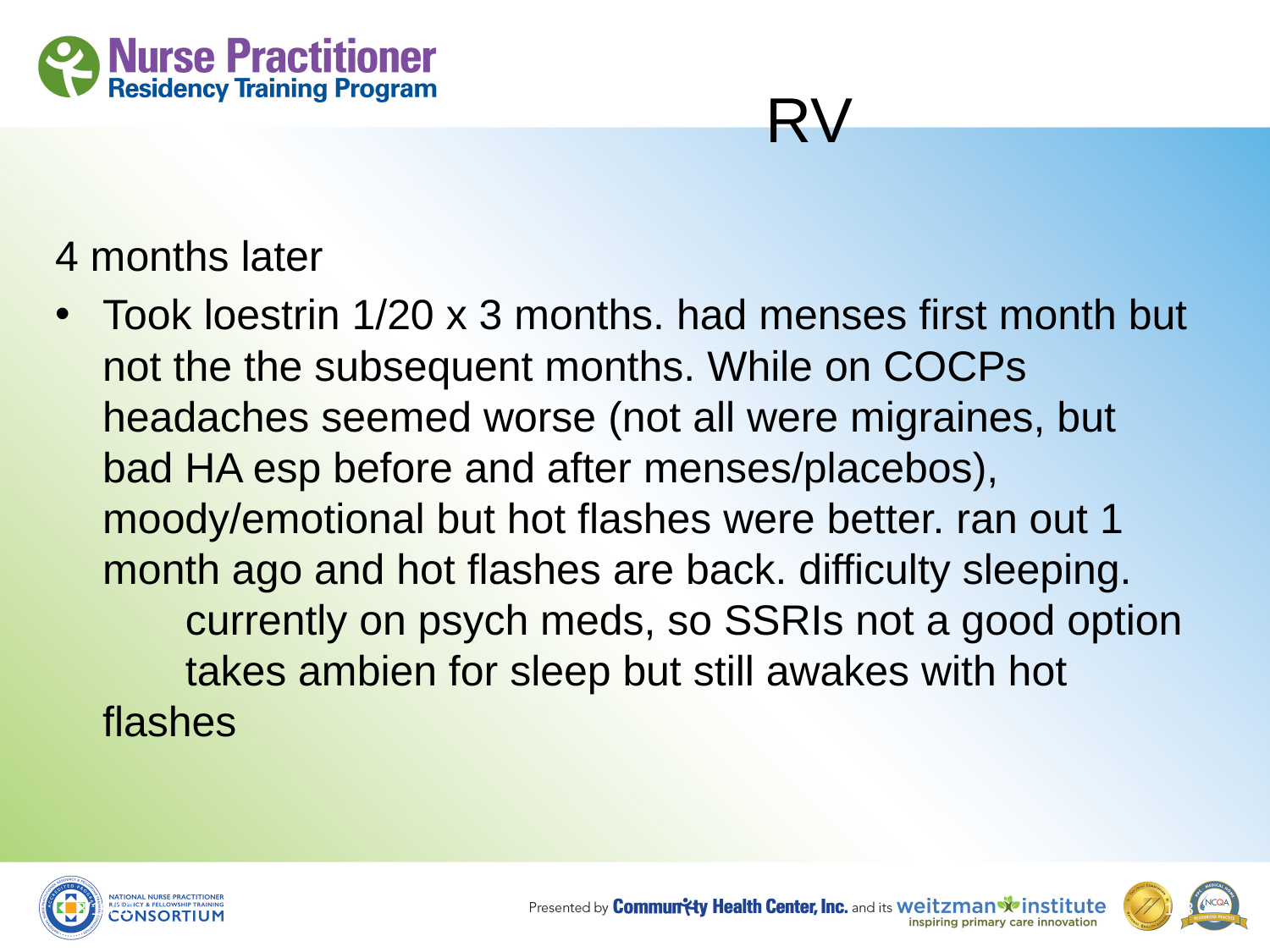

# RV
4 months later
Took loestrin 1/20 x 3 months. had menses first month but not the the subsequent months. While on COCPs headaches seemed worse (not all were migraines, but bad HA esp before and after menses/placebos), moody/emotional but hot flashes were better. ran out 1 month ago and hot flashes are back. difficulty sleeping.
       currently on psych meds, so SSRIs not a good option
       takes ambien for sleep but still awakes with hot flashes
8/19/10
133